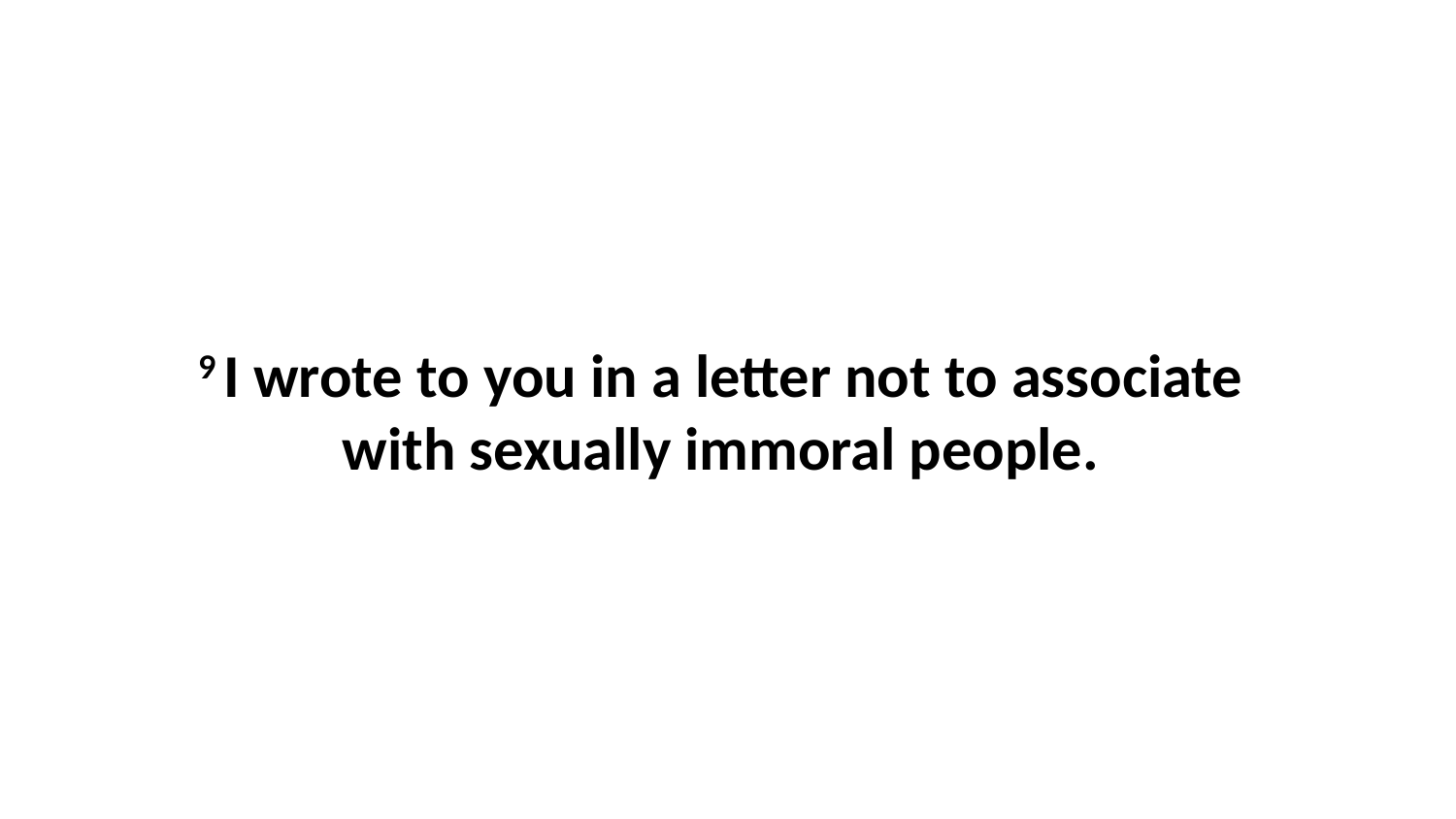

9 I wrote to you in a letter not to associate  with sexually immoral people.